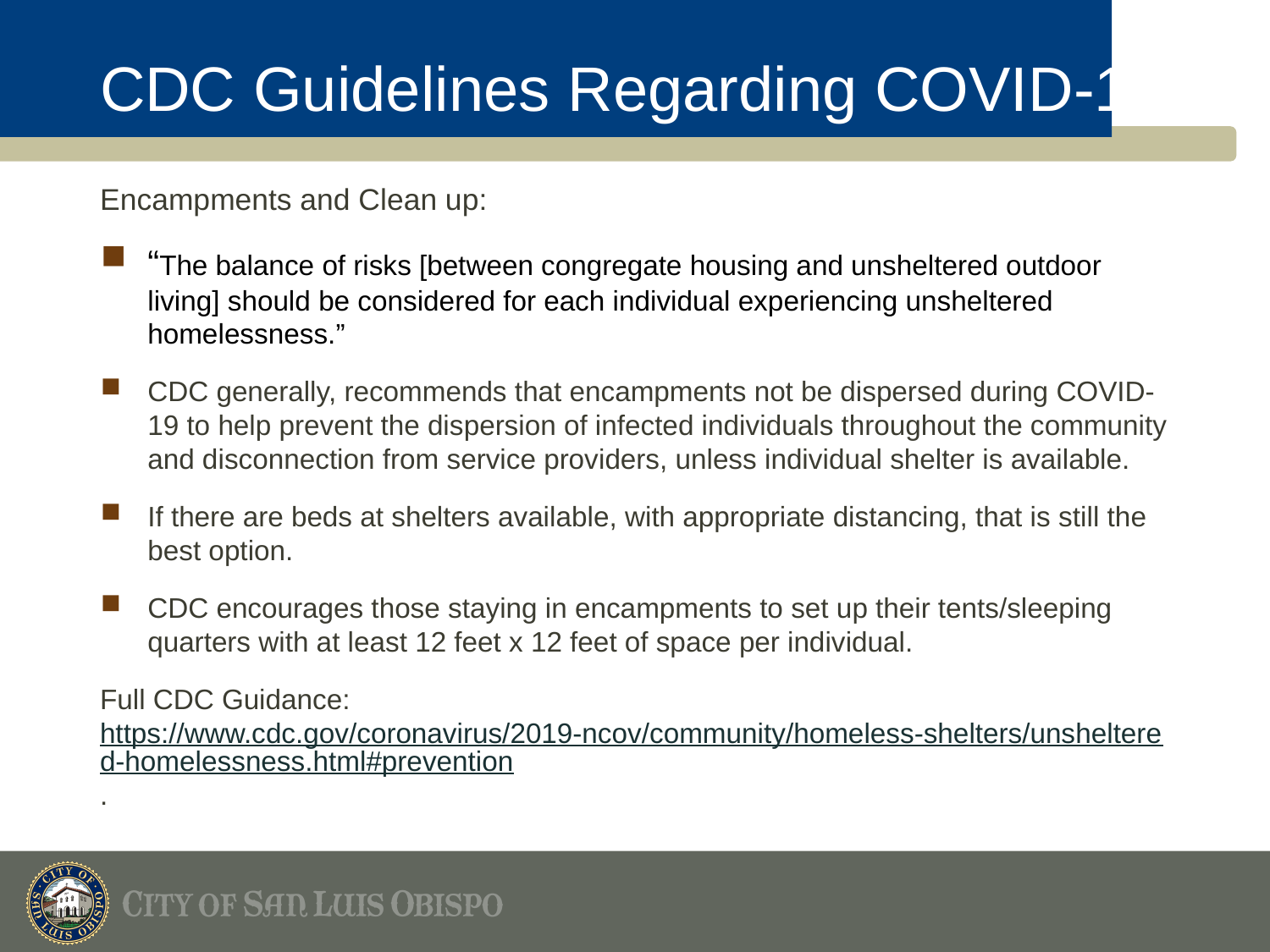

# CDC Guidelines Regarding COVID-19
Encampments and Clean up:
“The balance of risks [between congregate housing and unsheltered outdoor living] should be considered for each individual experiencing unsheltered homelessness.”
CDC generally, recommends that encampments not be dispersed during COVID-19 to help prevent the dispersion of infected individuals throughout the community and disconnection from service providers, unless individual shelter is available.
If there are beds at shelters available, with appropriate distancing, that is still the best option.
CDC encourages those staying in encampments to set up their tents/sleeping quarters with at least 12 feet x 12 feet of space per individual.
Full CDC Guidance: https://www.cdc.gov/coronavirus/2019-ncov/community/homeless-shelters/unsheltered-homelessness.html#prevention.